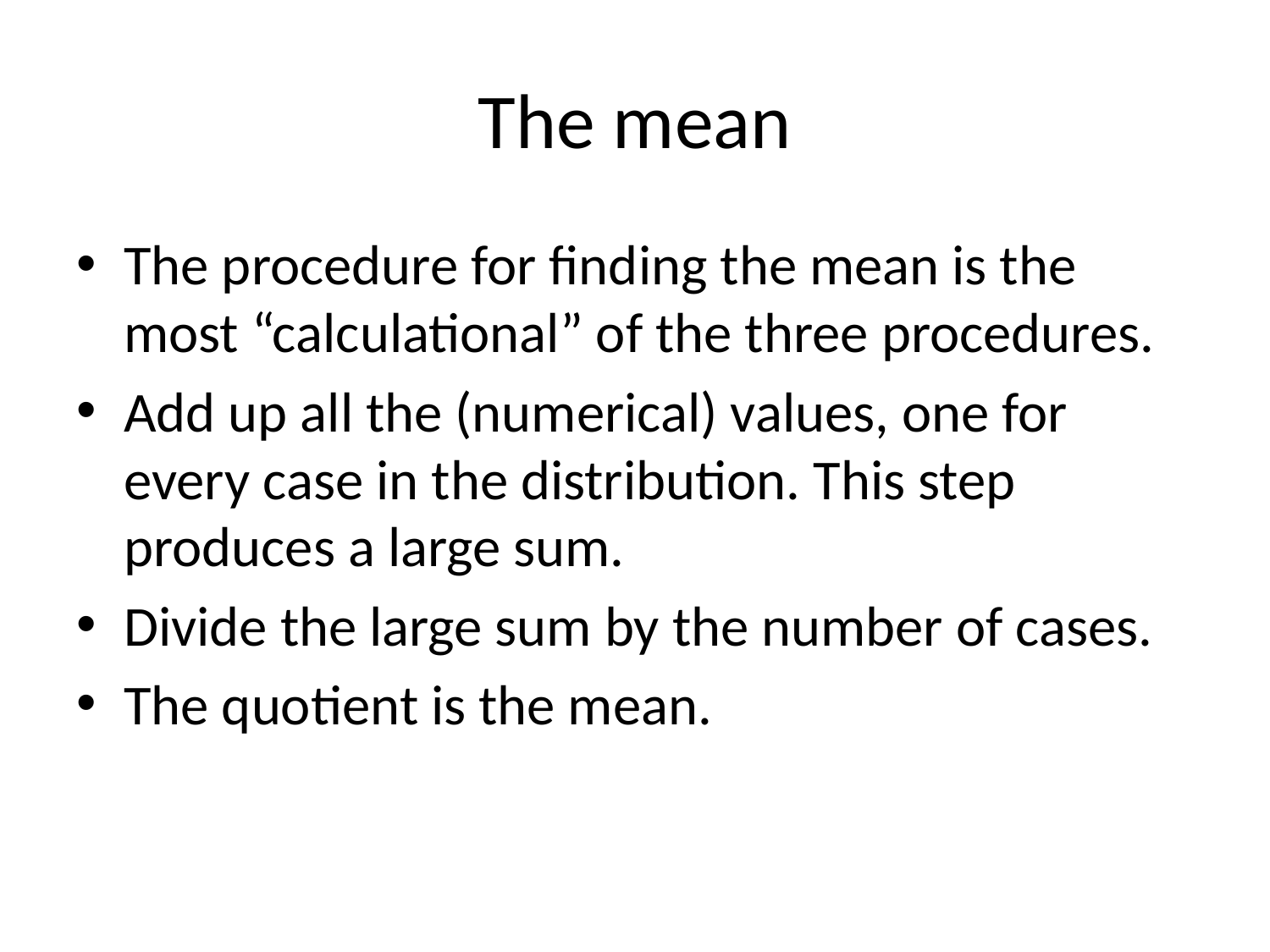

# The mean
The procedure for finding the mean is the most “calculational” of the three procedures.
Add up all the (numerical) values, one for every case in the distribution. This step produces a large sum.
Divide the large sum by the number of cases.
The quotient is the mean.